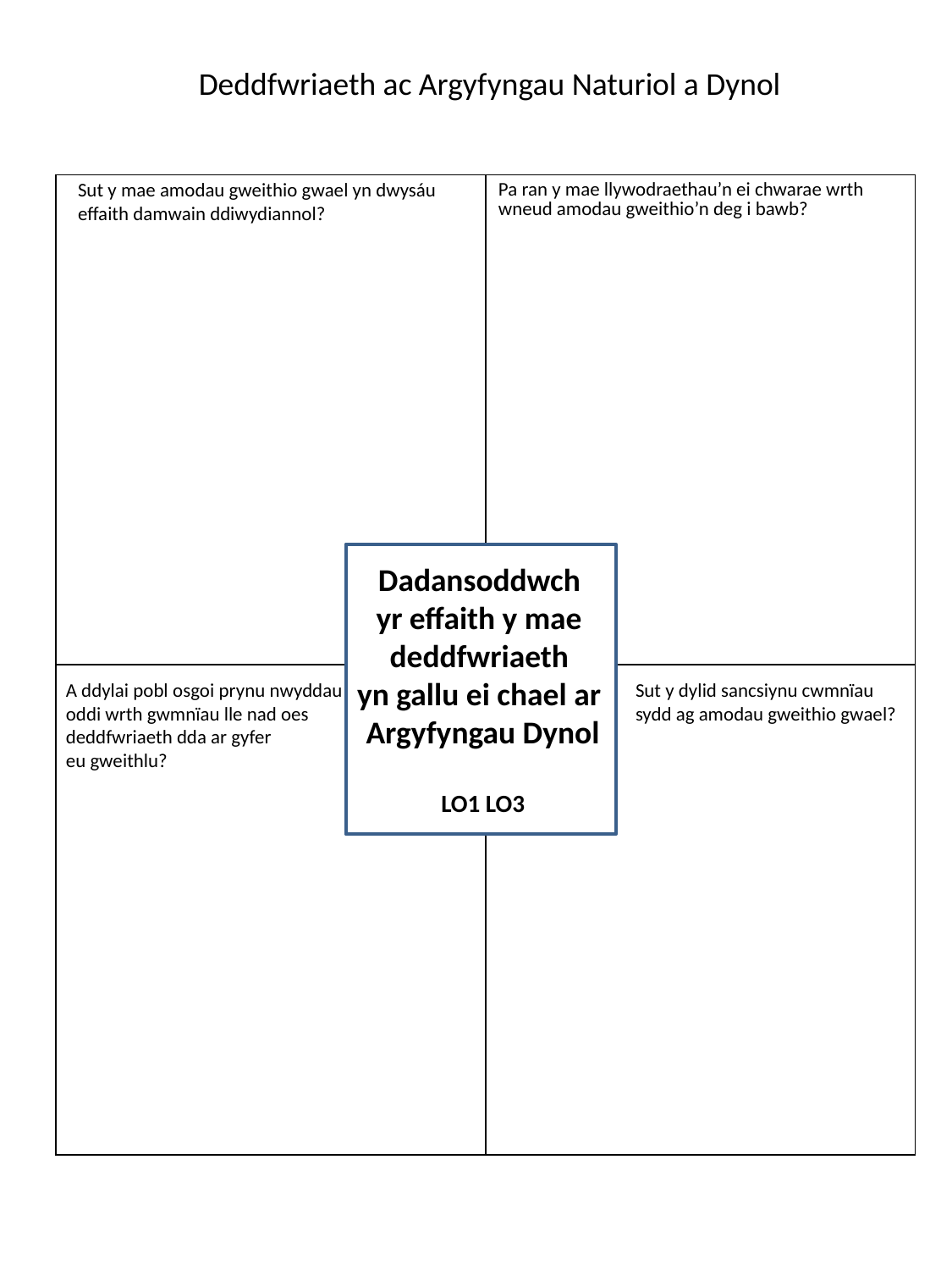

Deddfwriaeth ac Argyfyngau Naturiol a Dynol
Sut y mae amodau gweithio gwael yn dwysáu
effaith damwain ddiwydiannol?
|  | Pa ran y mae llywodraethau’n ei chwarae wrth wneud amodau gweithio’n deg i bawb? |
| --- | --- |
|  |  |
A
Dadansoddwch
yr effaith y mae
deddfwriaeth
yn gallu ei chael ar
Argyfyngau Dynol

LO1 LO3

A ddylai pobl osgoi prynu nwyddau		              Sut y dylid sancsiynu cwmnïau
oddi wrth gwmnïau lle nad oes			              sydd ag amodau gweithio gwael?
deddfwriaeth dda ar gyfer
eu gweithlu?